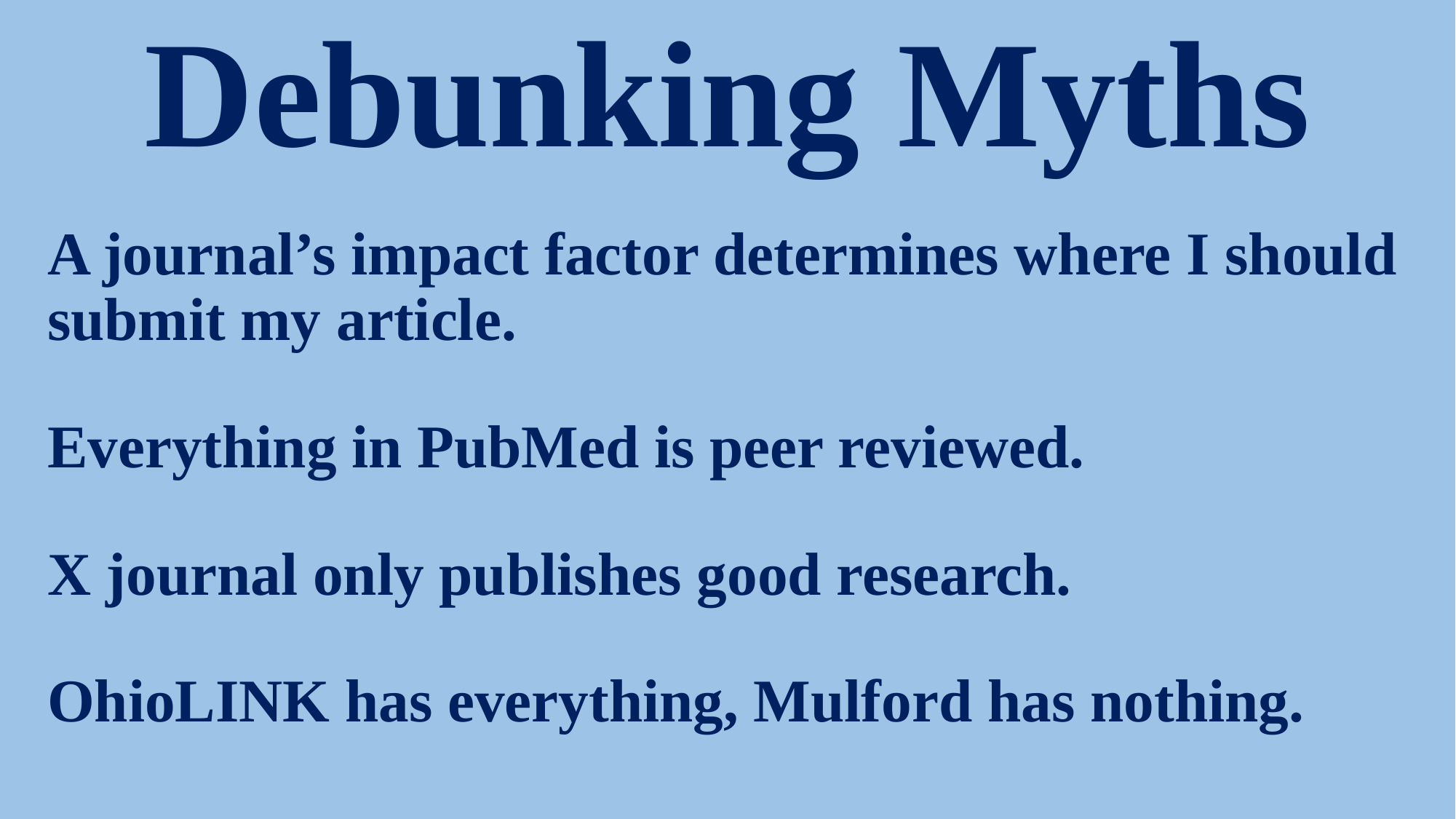

# Debunking Myths
A journal’s impact factor determines where I should submit my article.

Everything in PubMed is peer reviewed.

X journal only publishes good research.

OhioLINK has everything, Mulford has nothing.